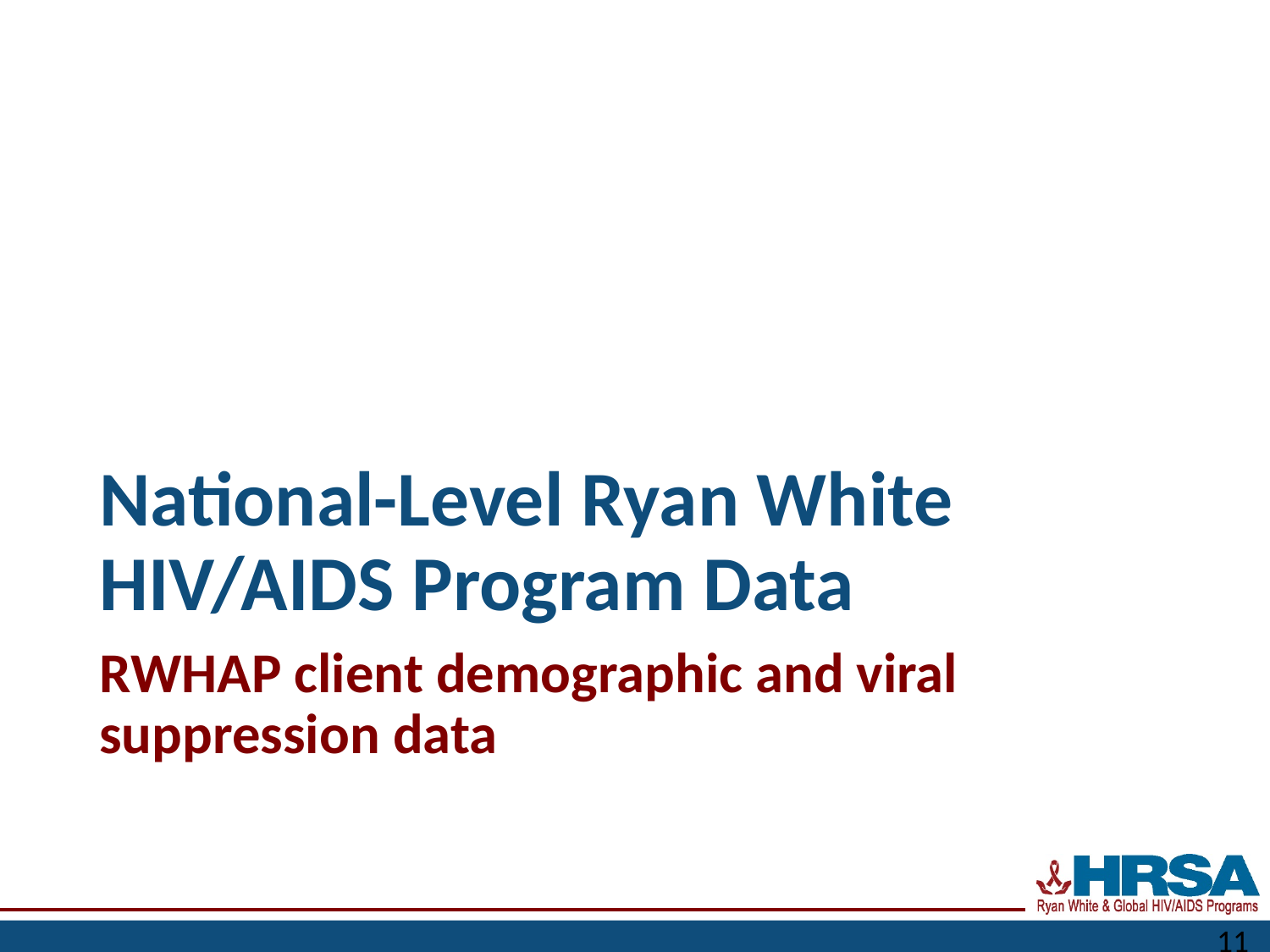

# National-Level Ryan White  HIV/AIDS Program Data
RWHAP client demographic and viral suppression data
11